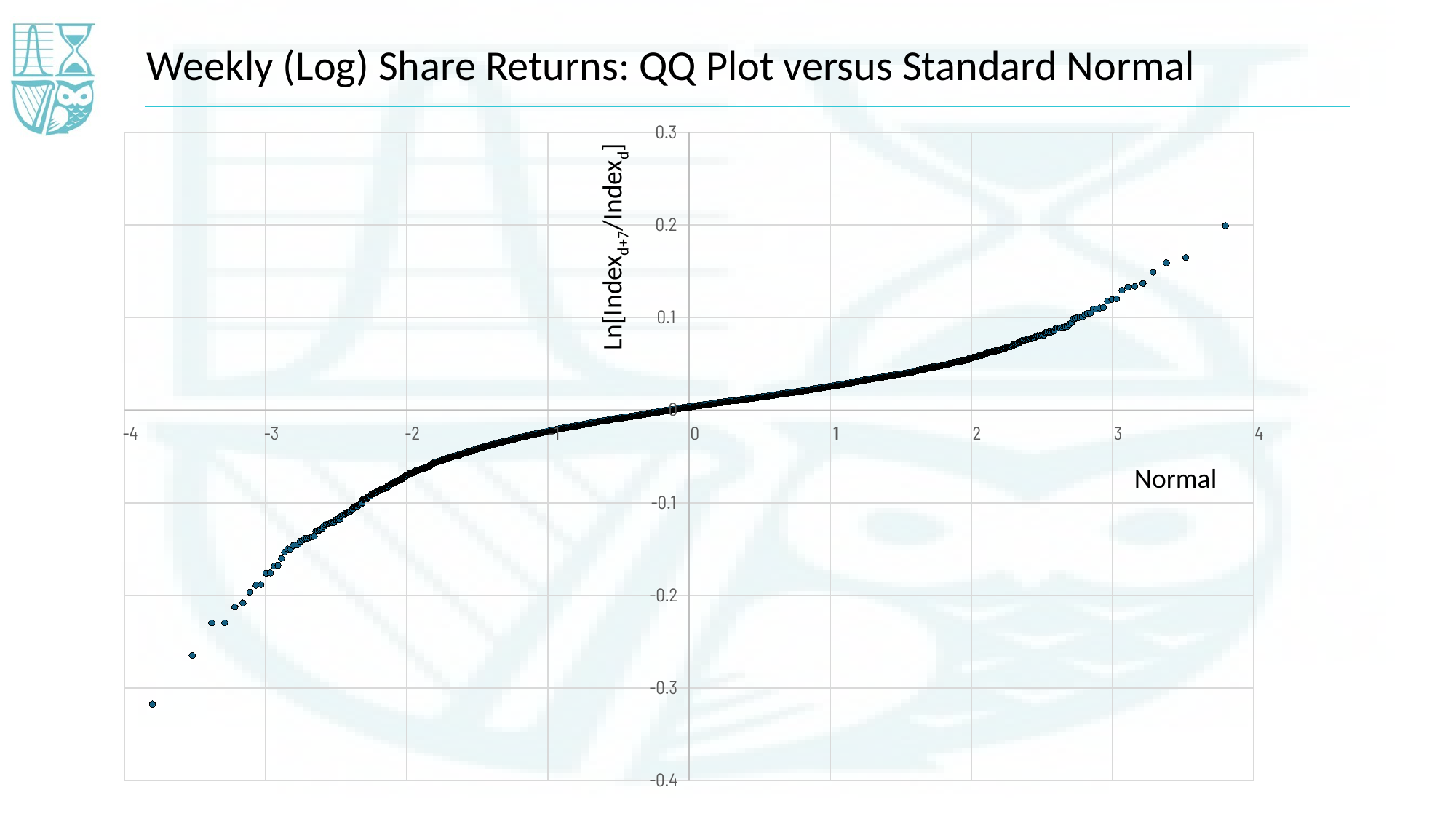

Weekly (Log) Share Returns: QQ Plot versus Standard Normal

0.3

Ln[Indexd+7/Indexd]
0.2

0.1

0

-4
-3
-2
-1
0
1
2
3
4

Normal
-0.1
-0.2
-0.3
-0.4